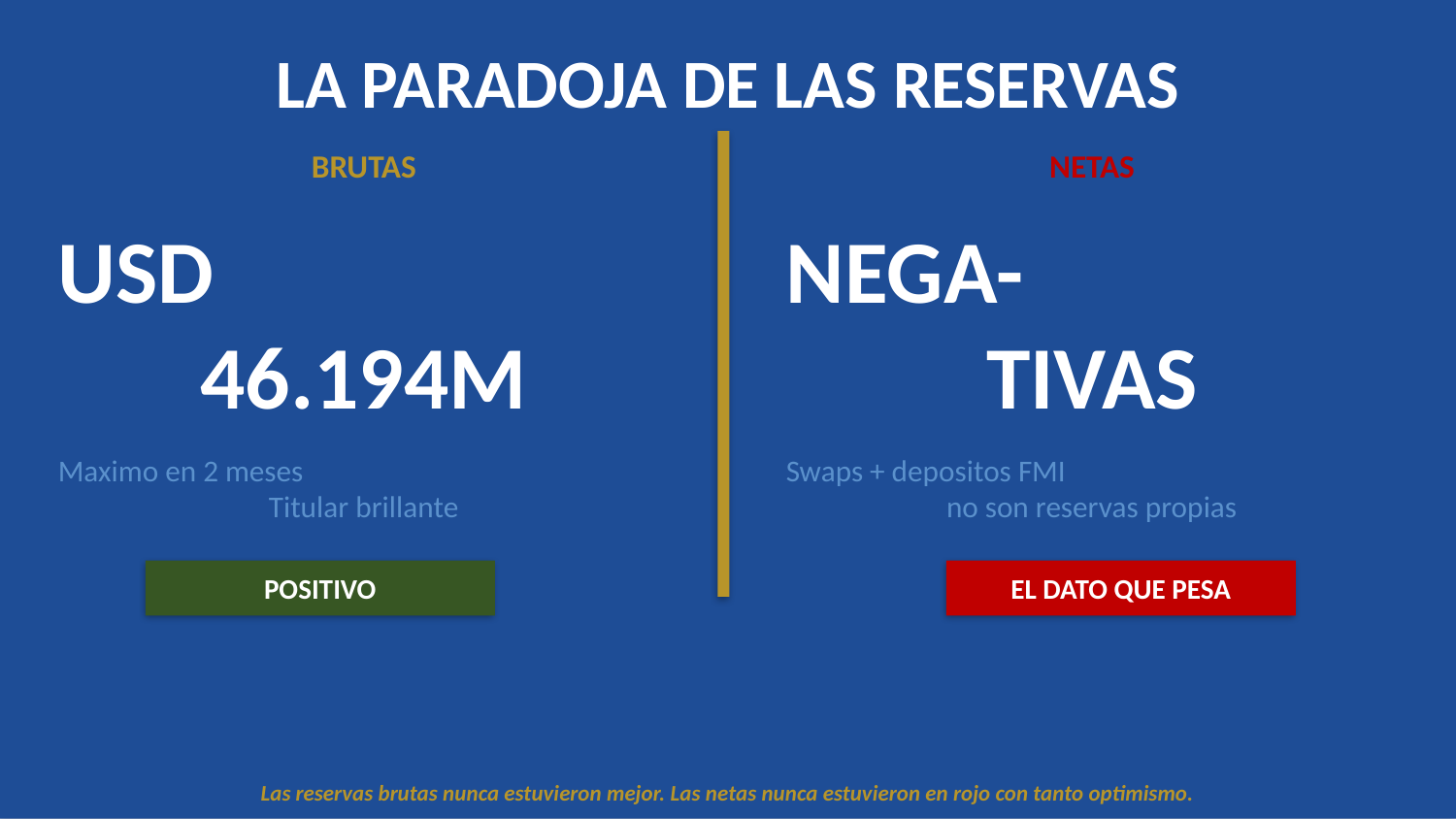

LA PARADOJA DE LAS RESERVAS

BRUTAS
NETAS
USD
46.194M
NEGA-
TIVAS
Maximo en 2 meses
Titular brillante
Swaps + depositos FMI
no son reservas propias

POSITIVO
EL DATO QUE PESA
Las reservas brutas nunca estuvieron mejor. Las netas nunca estuvieron en rojo con tanto optimismo.